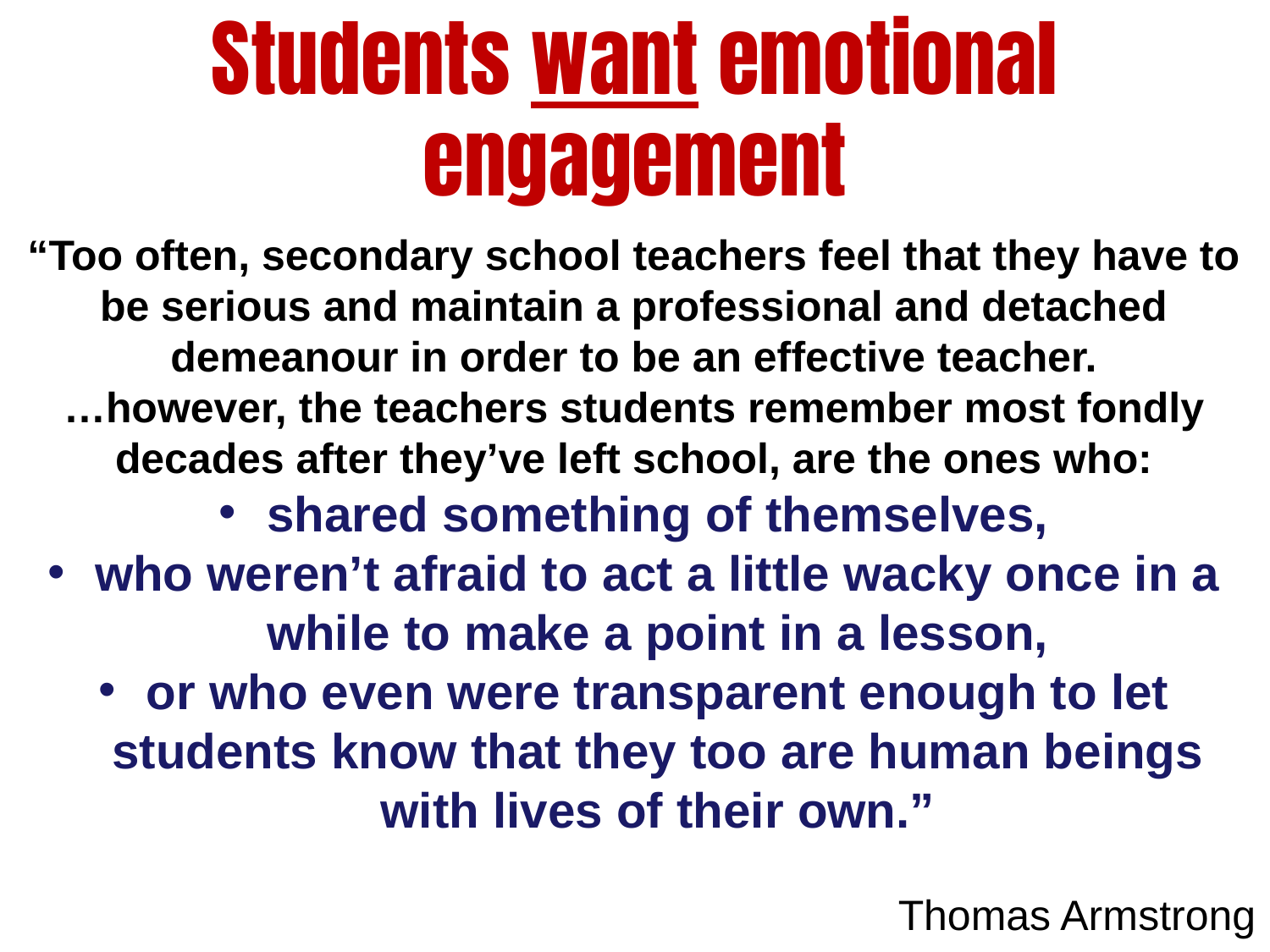

# Students want emotional engagement

“Too often, secondary school teachers feel that they have to be serious and maintain a professional and detached demeanour in order to be an effective teacher.
…however, the teachers students remember most fondly decades after they’ve left school, are the ones who:
shared something of themselves,
who weren’t afraid to act a little wacky once in a while to make a point in a lesson,
or who even were transparent enough to let students know that they too are human beings with lives of their own.”

Thomas Armstrong